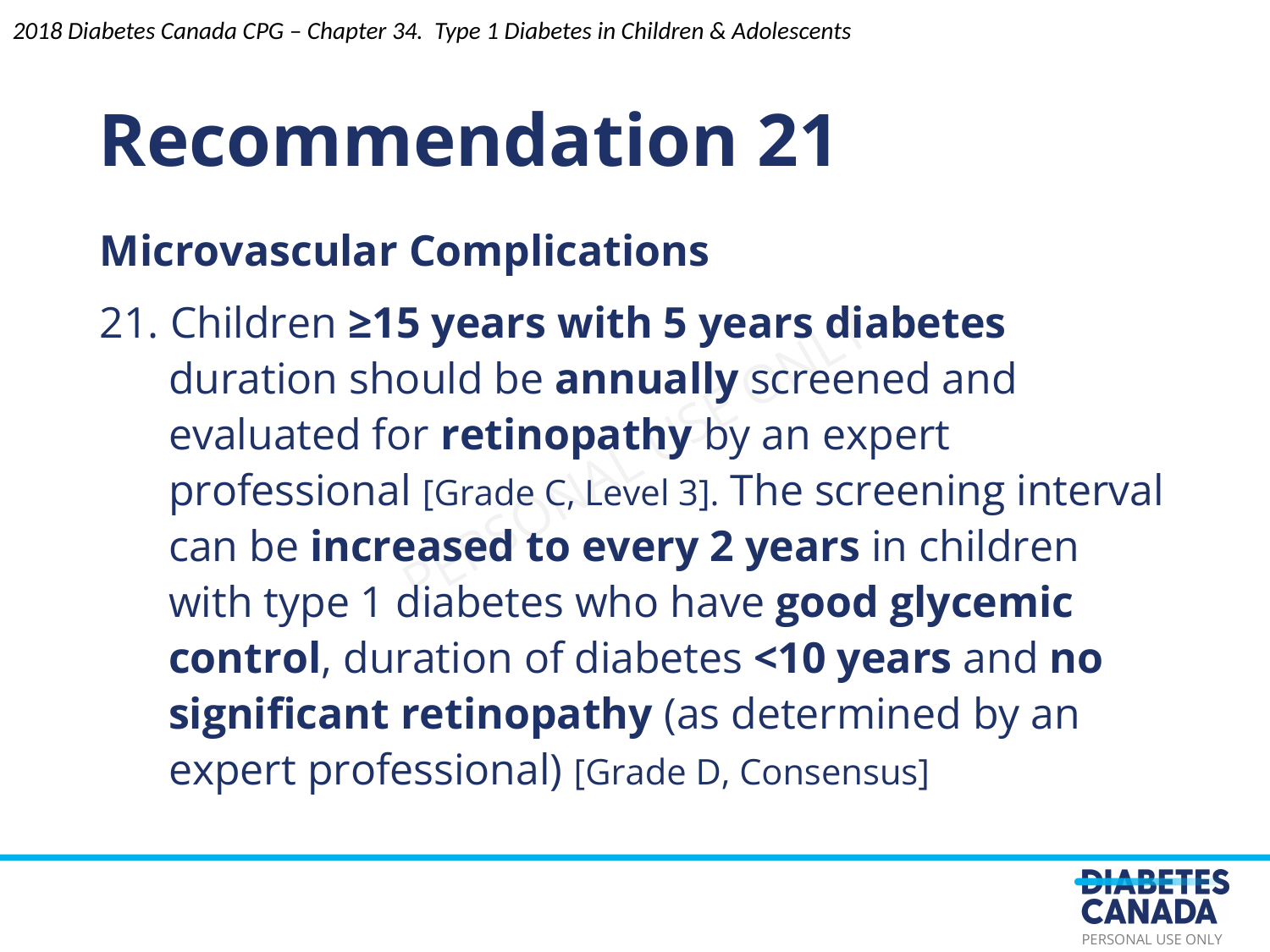

Recommendation 21
2018 Diabetes Canada CPG – Chapter 34.  Type 1 Diabetes in Children & Adolescents
Microvascular Complications
21. Children ≥15 years with 5 years diabetes duration should be annually screened and evaluated for retinopathy by an expert professional [Grade C, Level 3]. The screening interval can be increased to every 2 years in children with type 1 diabetes who have good glycemic control, duration of diabetes <10 years and no signiﬁcant retinopathy (as determined by an expert professional) [Grade D, Consensus]